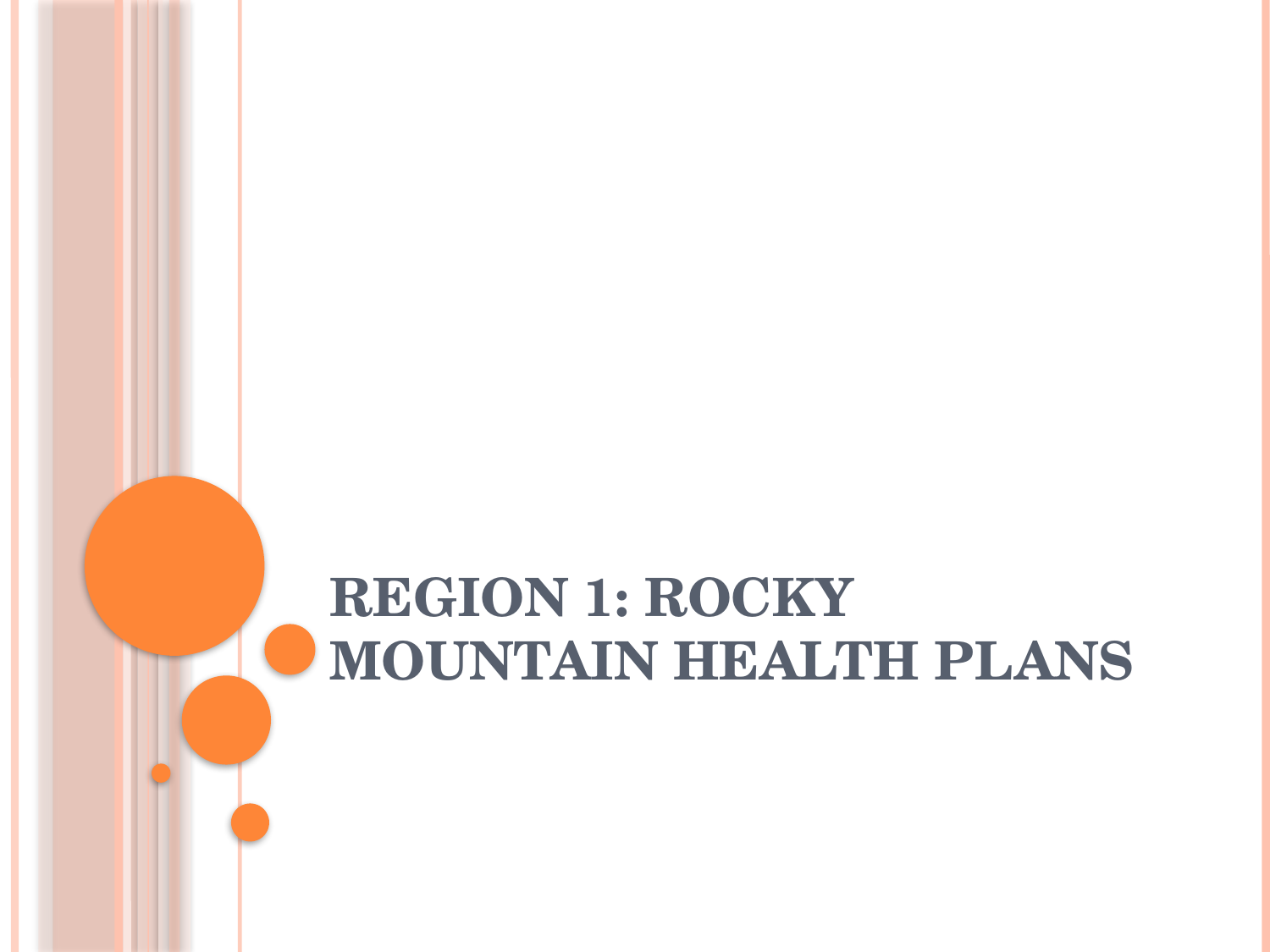

# Region 1: Rocky Mountain Health Plans